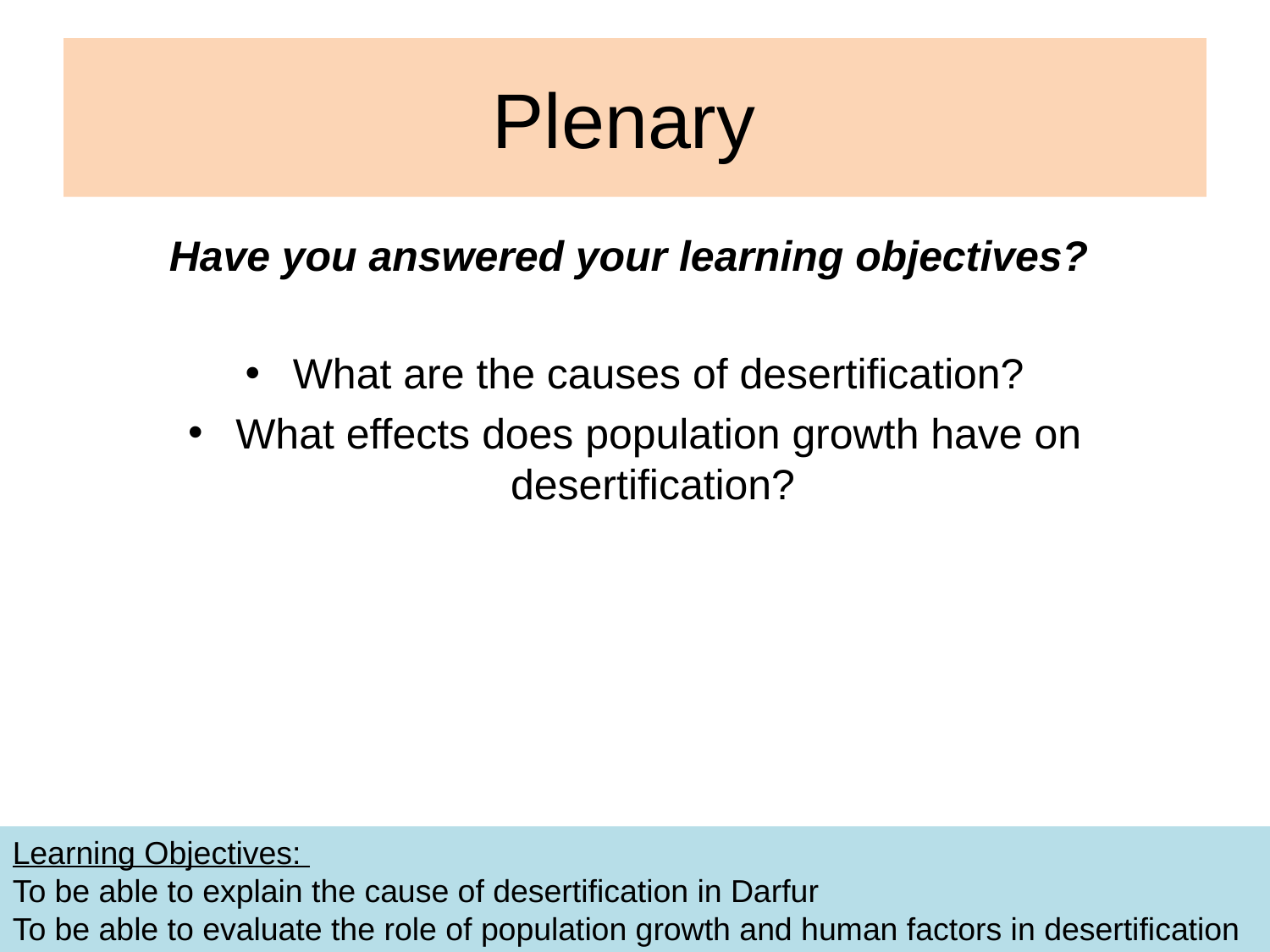

# Plenary
Have you answered your learning objectives?

What are the causes of desertification?
What effects does population growth have on desertification?
Learning Objectives:
To be able to explain the cause of desertification in Darfur
To be able to evaluate the role of population growth and human factors in desertification